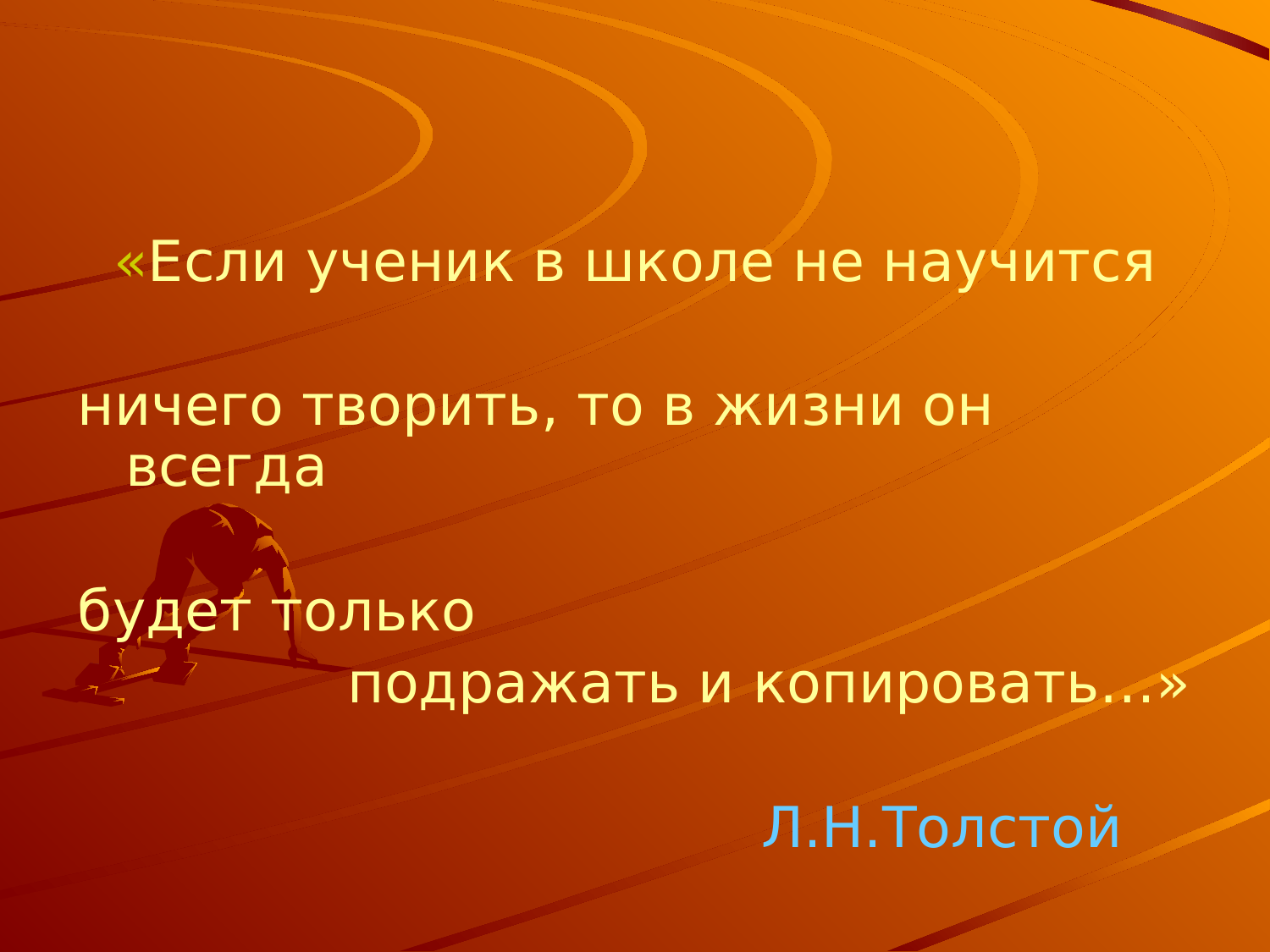

#
  «Если ученик в школе не научится

ничего творить, то в жизни он всегда

будет только
               подражать и копировать…»

                                      Л.Н.Толстой